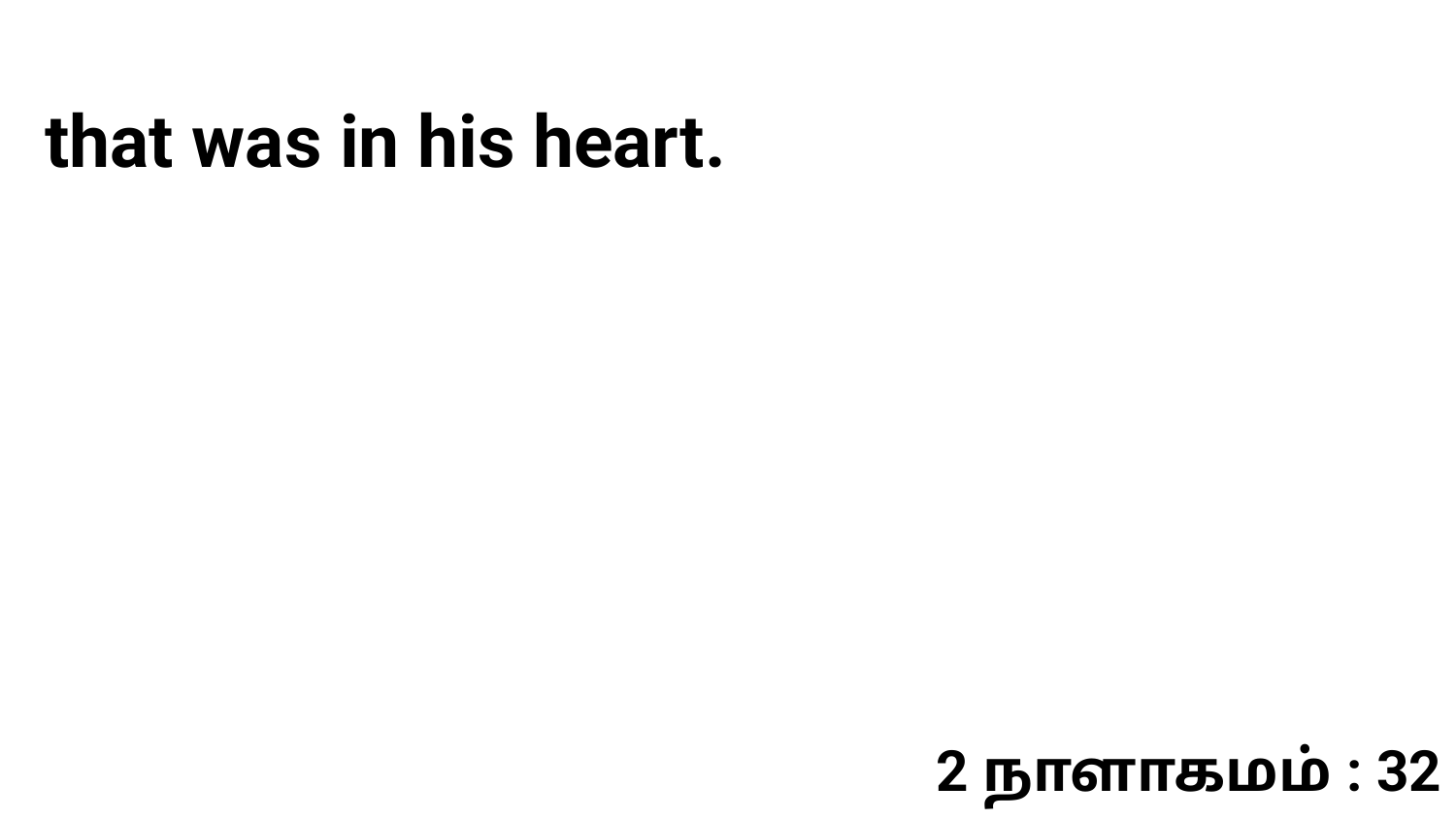

that was in his heart.
2 நாளாகமம் : 32